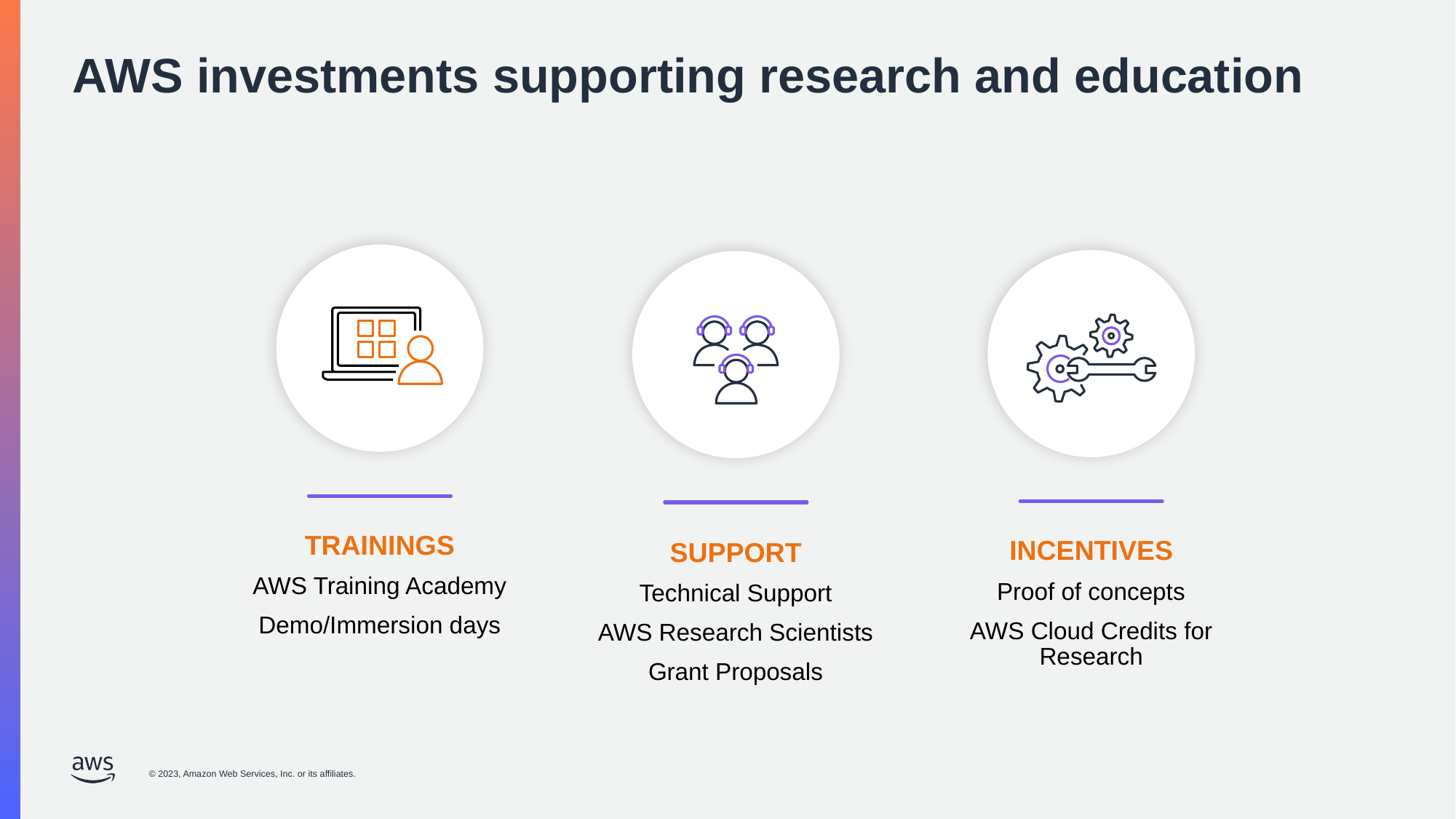

# AWS investments supporting research and education

Trainings
AWS Training Academy
Demo/Immersion days
INCENTIVES
Proof of concepts
AWS Cloud Credits for Research
Support
Technical Support
AWS Research Scientists
Grant Proposals